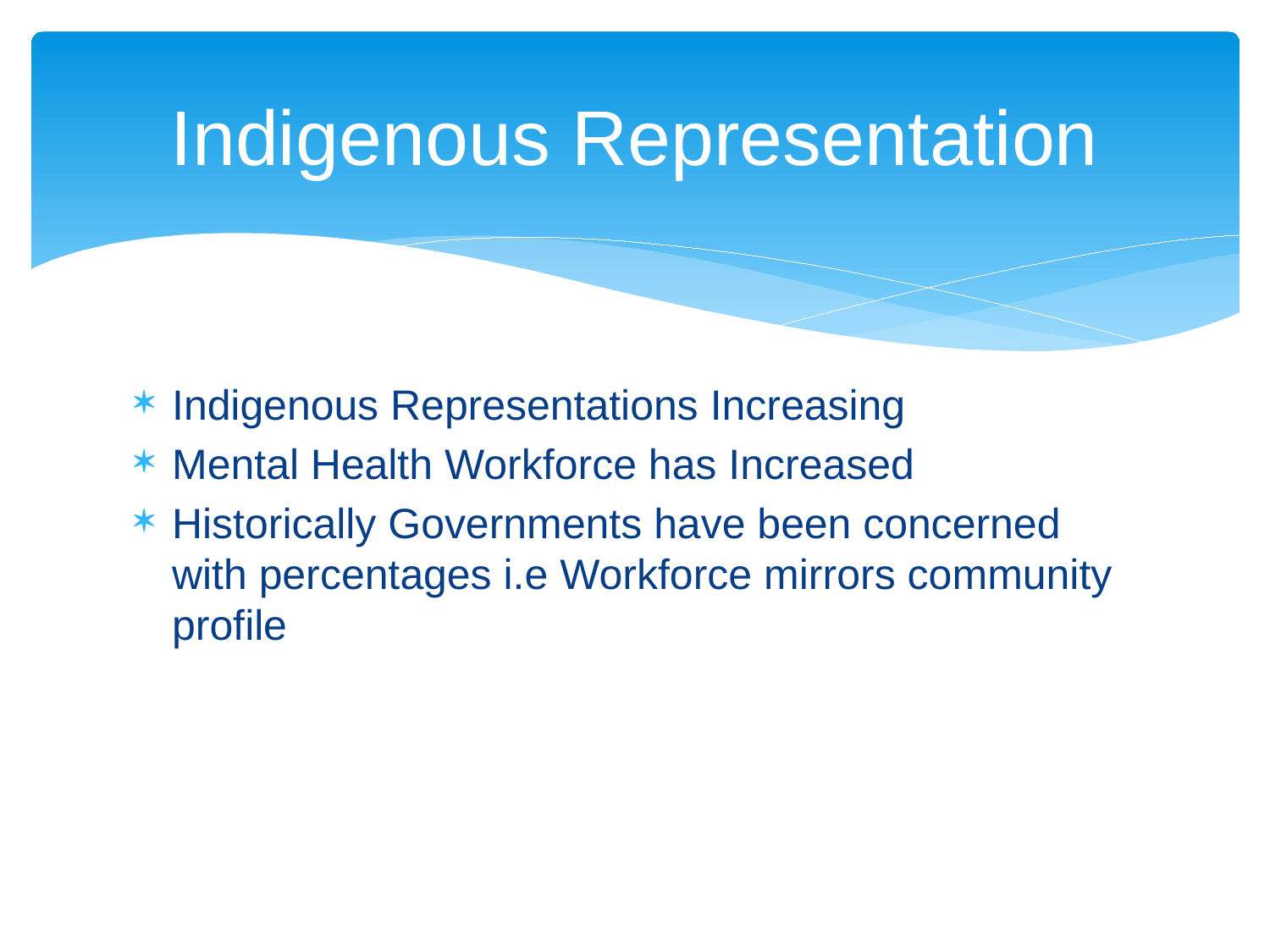

# Indigenous Representation
Indigenous Representations Increasing
Mental Health Workforce has Increased
Historically Governments have been concerned with percentages i.e Workforce mirrors community profile